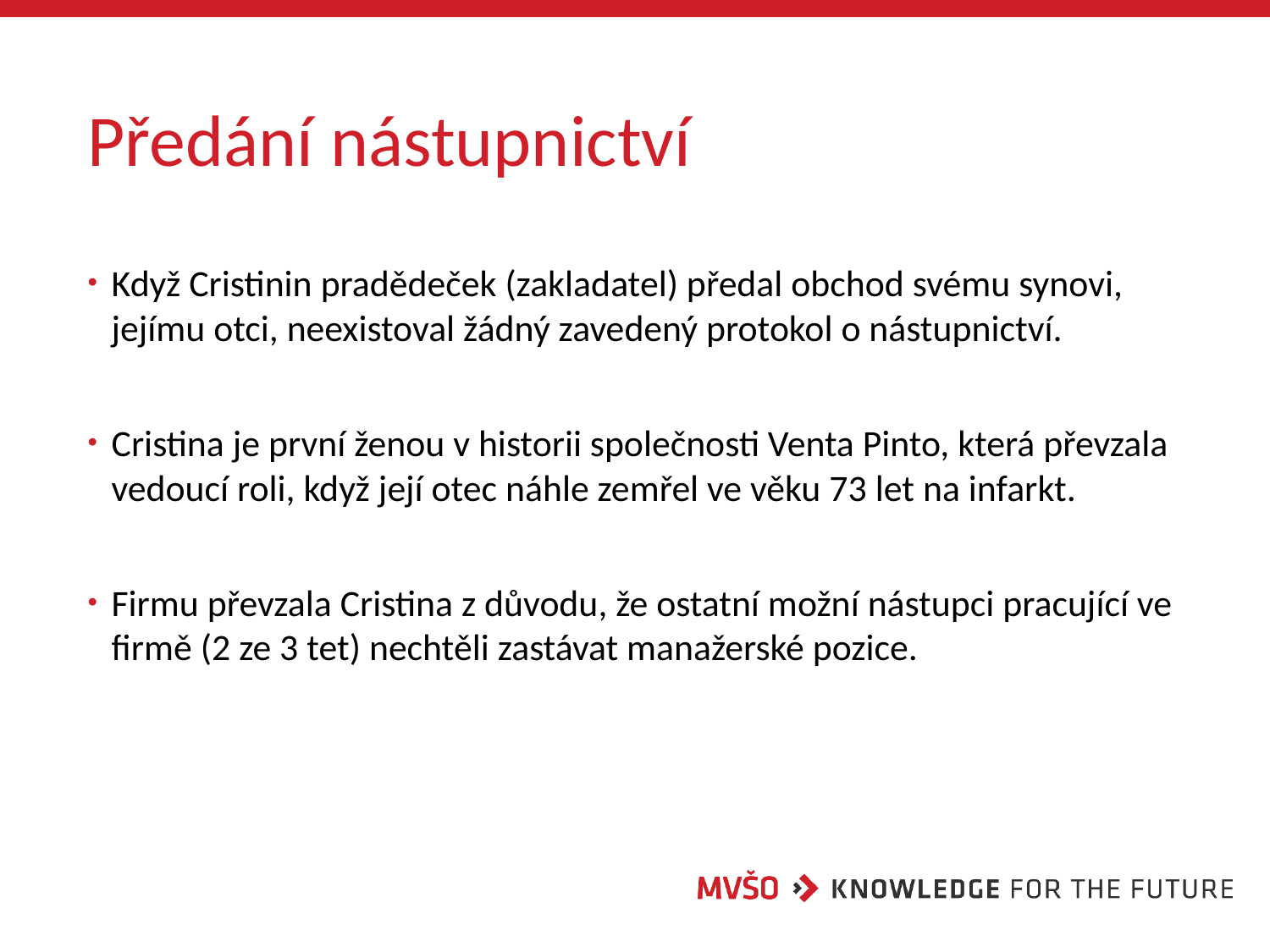

# Předání nástupnictví
Když Cristinin pradědeček (zakladatel) předal obchod svému synovi, jejímu otci, neexistoval žádný zavedený protokol o nástupnictví.

Cristina je první ženou v historii společnosti Venta Pinto, která převzala vedoucí roli, když její otec náhle zemřel ve věku 73 let na infarkt.

Firmu převzala Cristina z důvodu, že ostatní možní nástupci pracující ve firmě (2 ze 3 tet) nechtěli zastávat manažerské pozice.